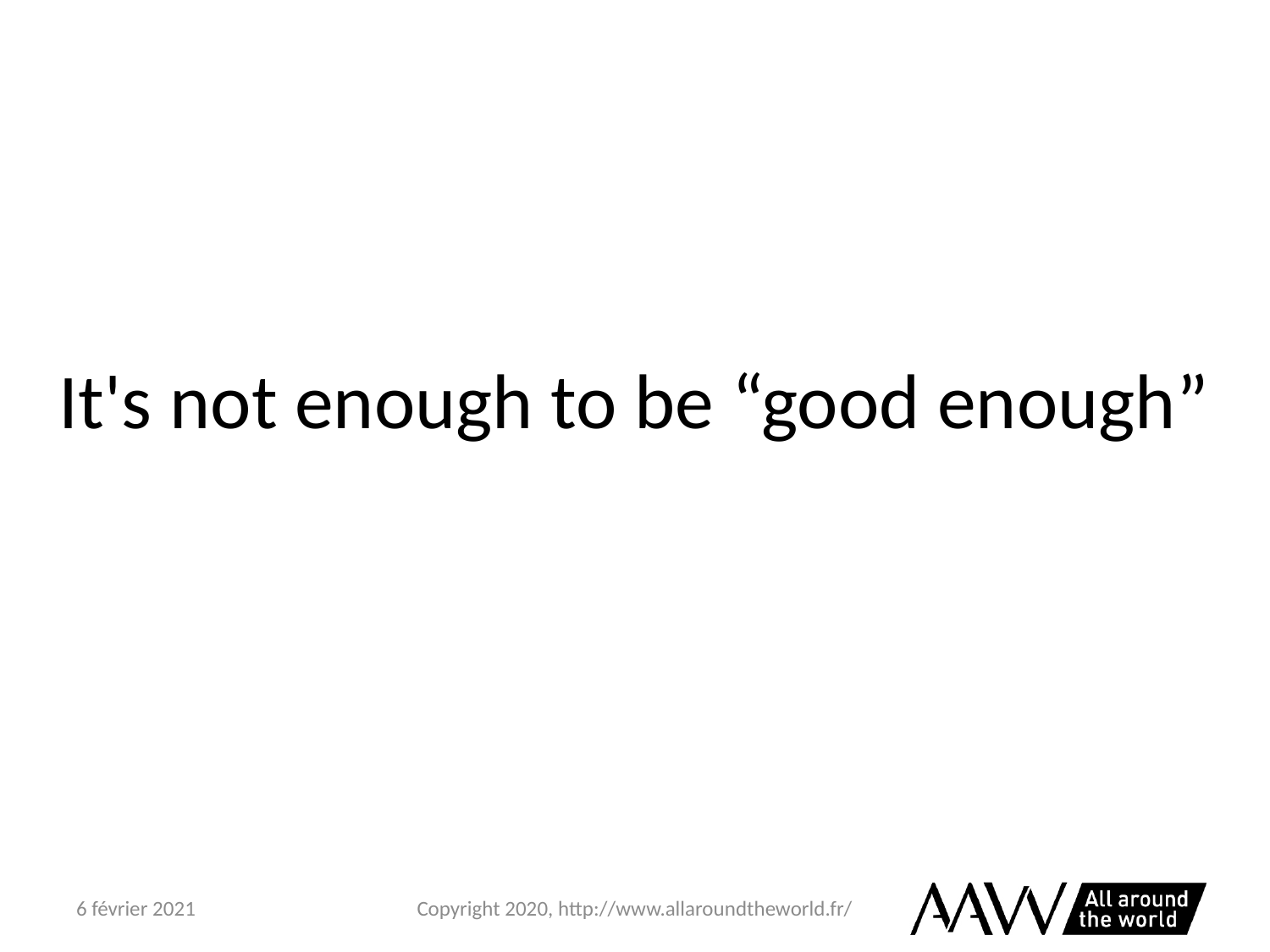

# It's not enough to be “good enough”

6 février 2021
Copyright 2020, http://www.allaroundtheworld.fr/